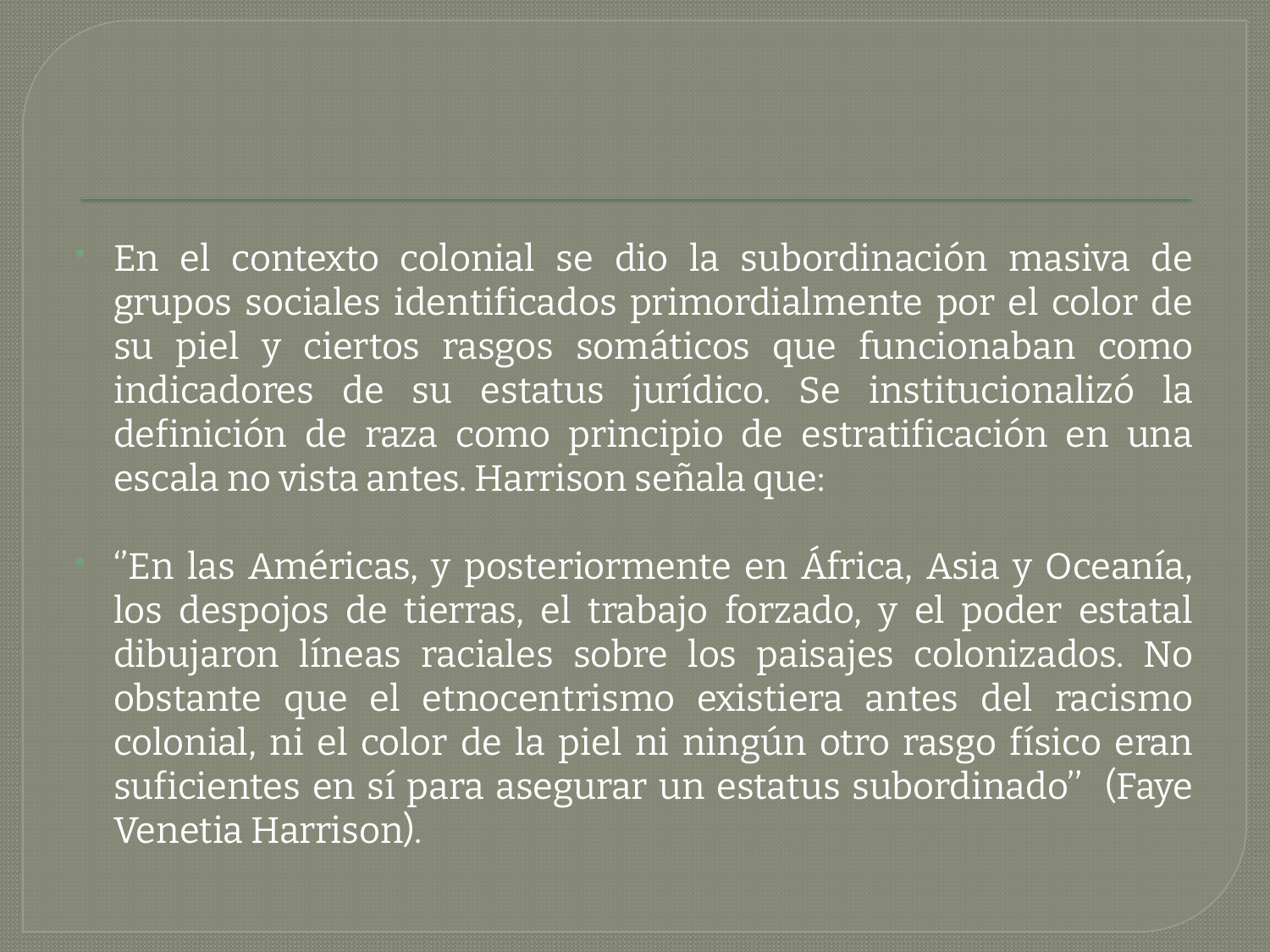

En el contexto colonial se dio la subordinación masiva de grupos sociales identificados primordialmente por el color de su piel y ciertos rasgos somáticos que funcionaban como indicadores de su estatus jurídico. Se institucionalizó la definición de raza como principio de estratificación en una escala no vista antes. Harrison señala que:

‘’En las Américas, y posteriormente en África, Asia y Oceanía, los despojos de tierras, el trabajo forzado, y el poder estatal dibujaron líneas raciales sobre los paisajes colonizados. No obstante que el etnocentrismo existiera antes del racismo colonial, ni el color de la piel ni ningún otro rasgo físico eran suficientes en sí para asegurar un estatus subordinado’’  (Faye Venetia Harrison).